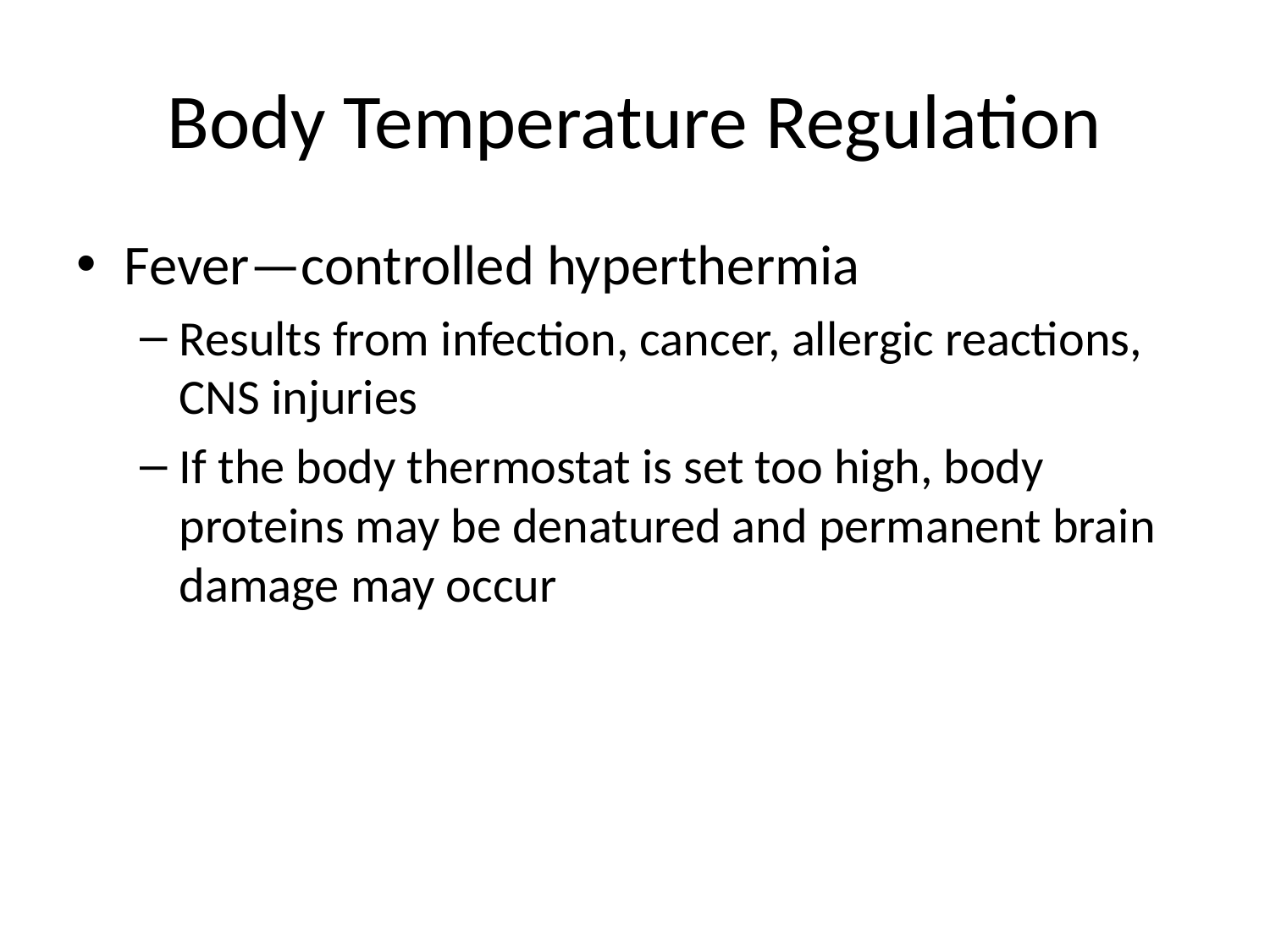

# Body Temperature Regulation
Fever—controlled hyperthermia
Results from infection, cancer, allergic reactions, CNS injuries
If the body thermostat is set too high, body proteins may be denatured and permanent brain damage may occur